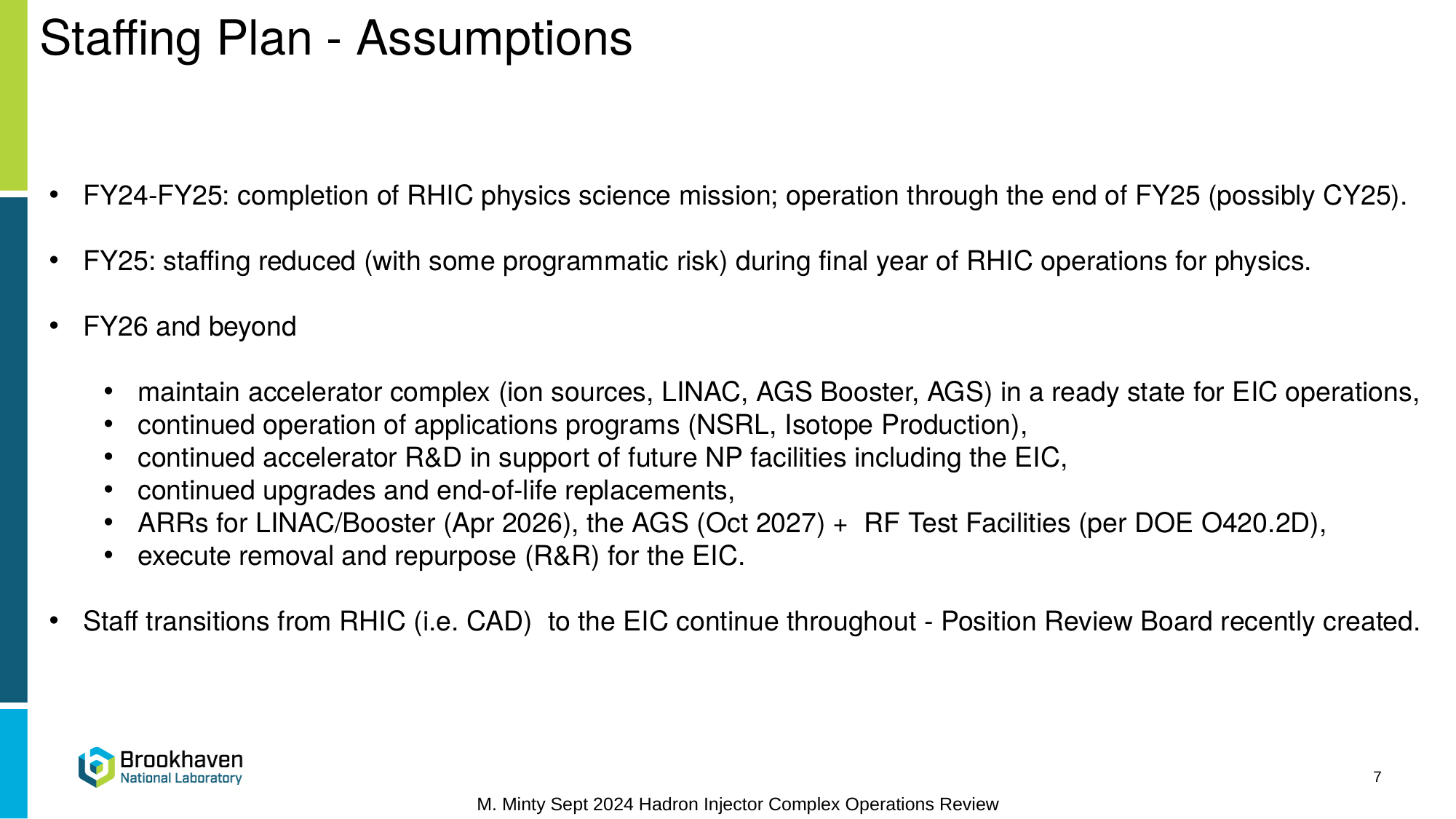

Staffing Plan - Assumptions

FY24-FY25: completion of RHIC physics science mission; operation through the end of FY25 (possibly CY25).

FY25: staffing reduced (with some programmatic risk) during final year of RHIC operations for physics.

FY26 and beyond

maintain accelerator complex (ion sources, LINAC, AGS Booster, AGS) in a ready state for EIC operations,
continued operation of applications programs (NSRL, Isotope Production),
continued accelerator R&D in support of future NP facilities including the EIC,
continued upgrades and end-of-life replacements,
ARRs for LINAC/Booster (Apr 2026), the AGS (Oct 2027) +  RF Test Facilities (per DOE O420.2D),
execute removal and repurpose (R&R) for the EIC.

Staff transitions from RHIC (i.e. CAD)  to the EIC continue throughout - Position Review Board recently created.

7
M. Minty Sept 2024 Hadron Injector Complex Operations Review